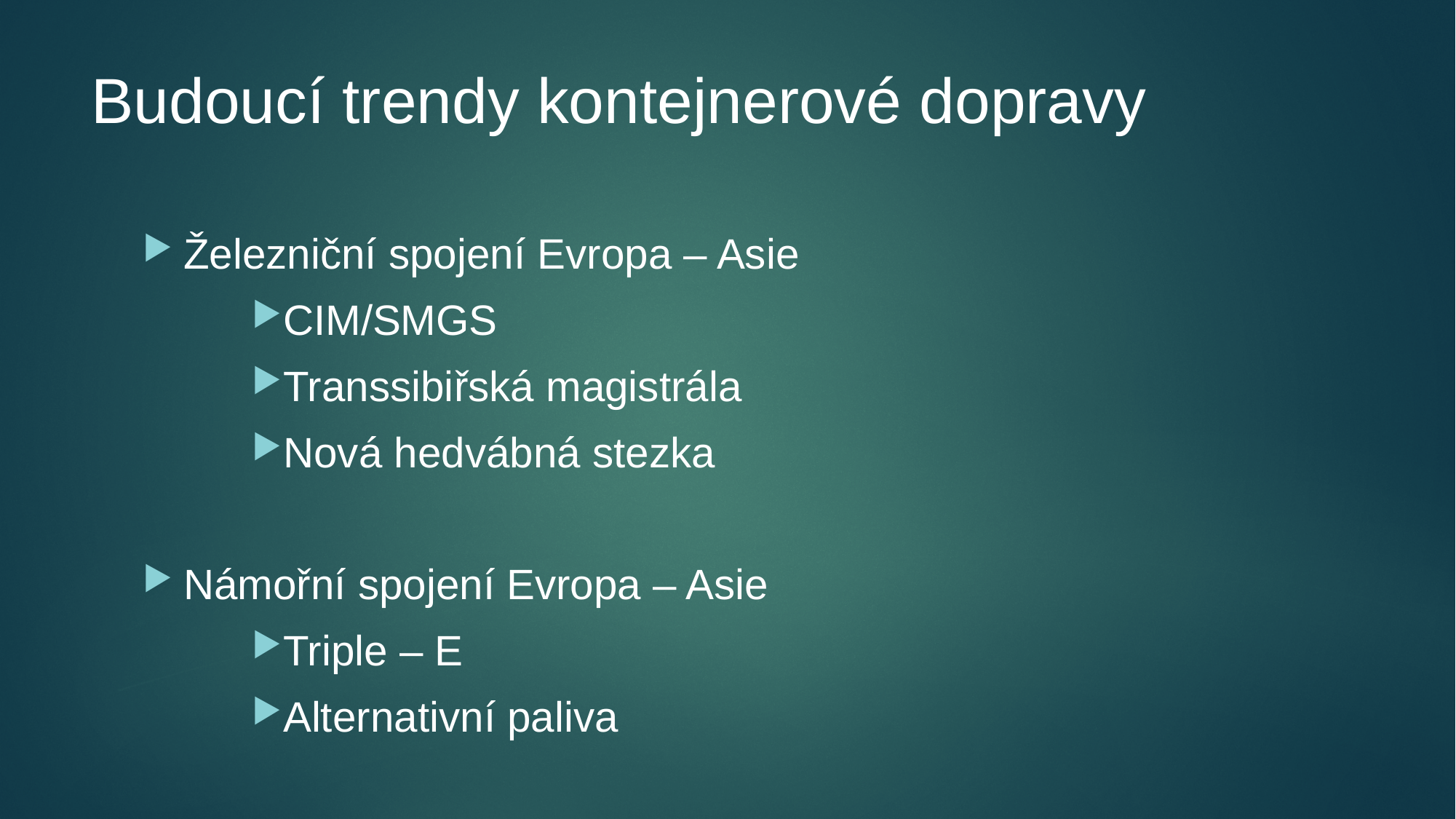

# Budoucí trendy kontejnerové dopravy
Železniční spojení Evropa – Asie
CIM/SMGS
Transsibiřská magistrála
Nová hedvábná stezka

Námořní spojení Evropa – Asie
Triple – E
Alternativní paliva